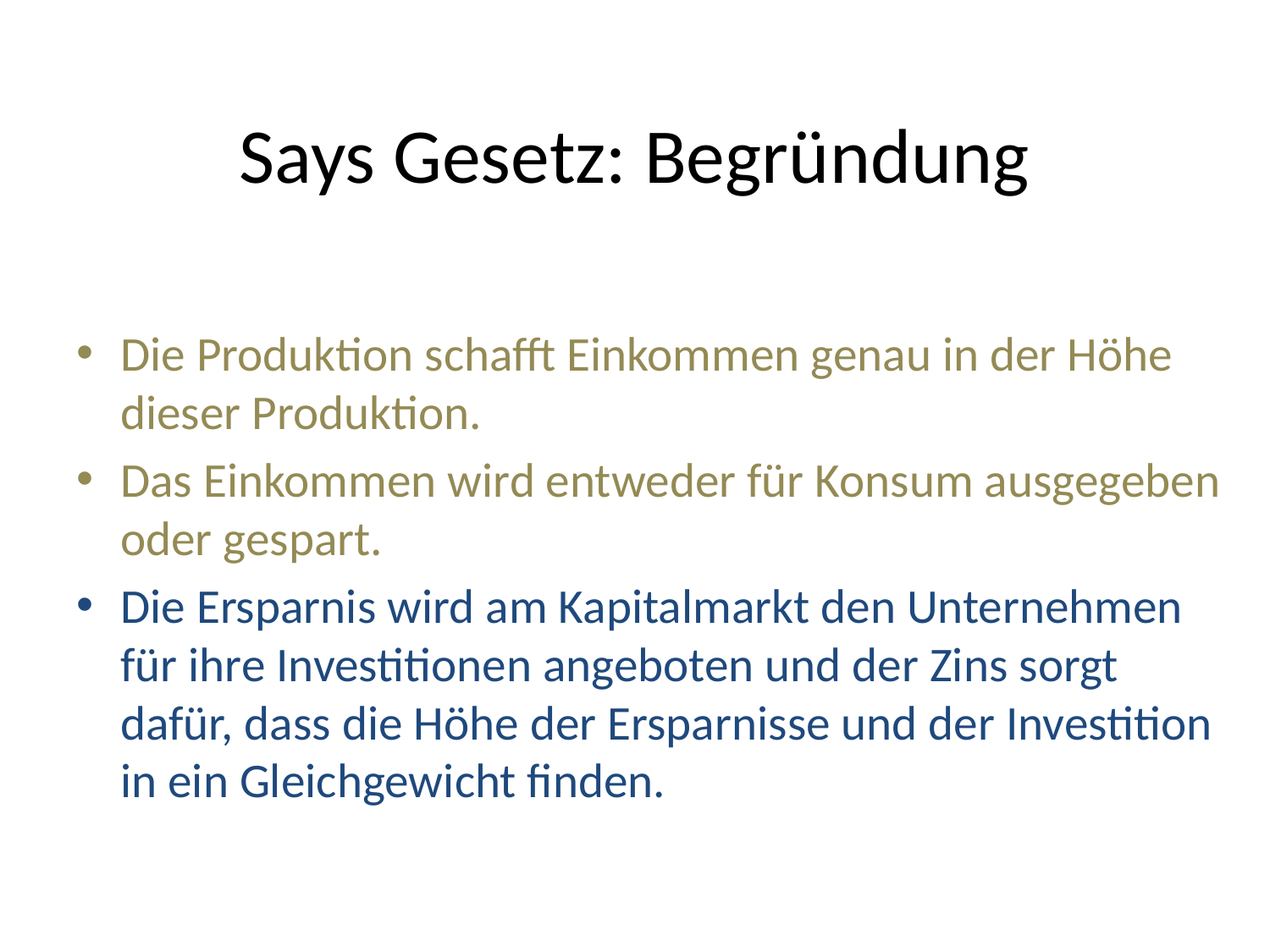

# Says Gesetz: Begründung
Die Produktion schafft Einkommen genau in der Höhe dieser Produktion.
Das Einkommen wird entweder für Konsum ausgegeben oder gespart.
Die Ersparnis wird am Kapitalmarkt den Unternehmen für ihre Investitionen angeboten und der Zins sorgt dafür, dass die Höhe der Ersparnisse und der Investition in ein Gleichgewicht finden.